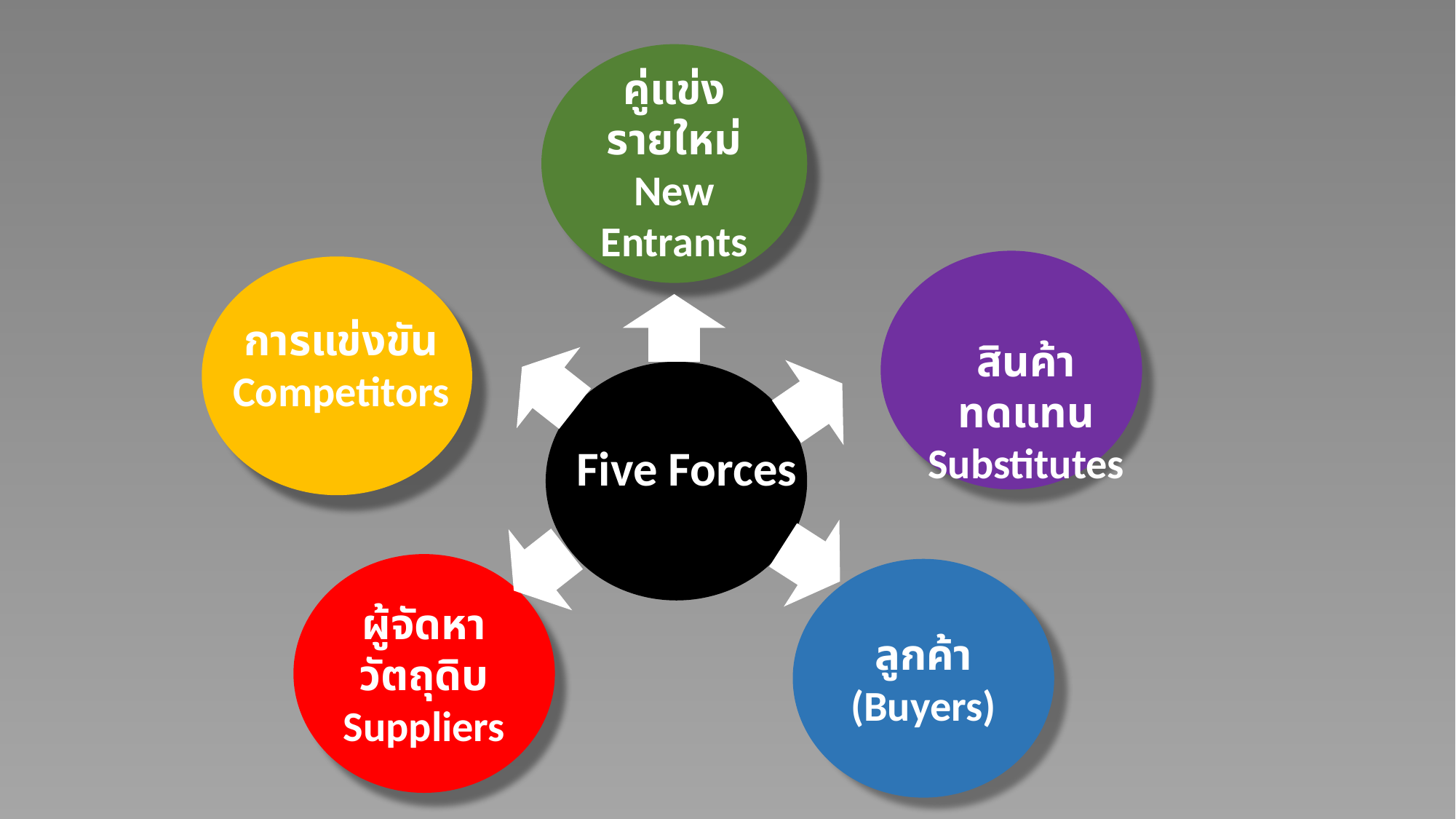

คู่แข่งรายใหม่
New Entrants

การแข่งขัน Competitors
สินค้าทดแทน Substitutes

Five Forces

ผู้จัดหาวัตถุดิบ Suppliers
ลูกค้า (Buyers)